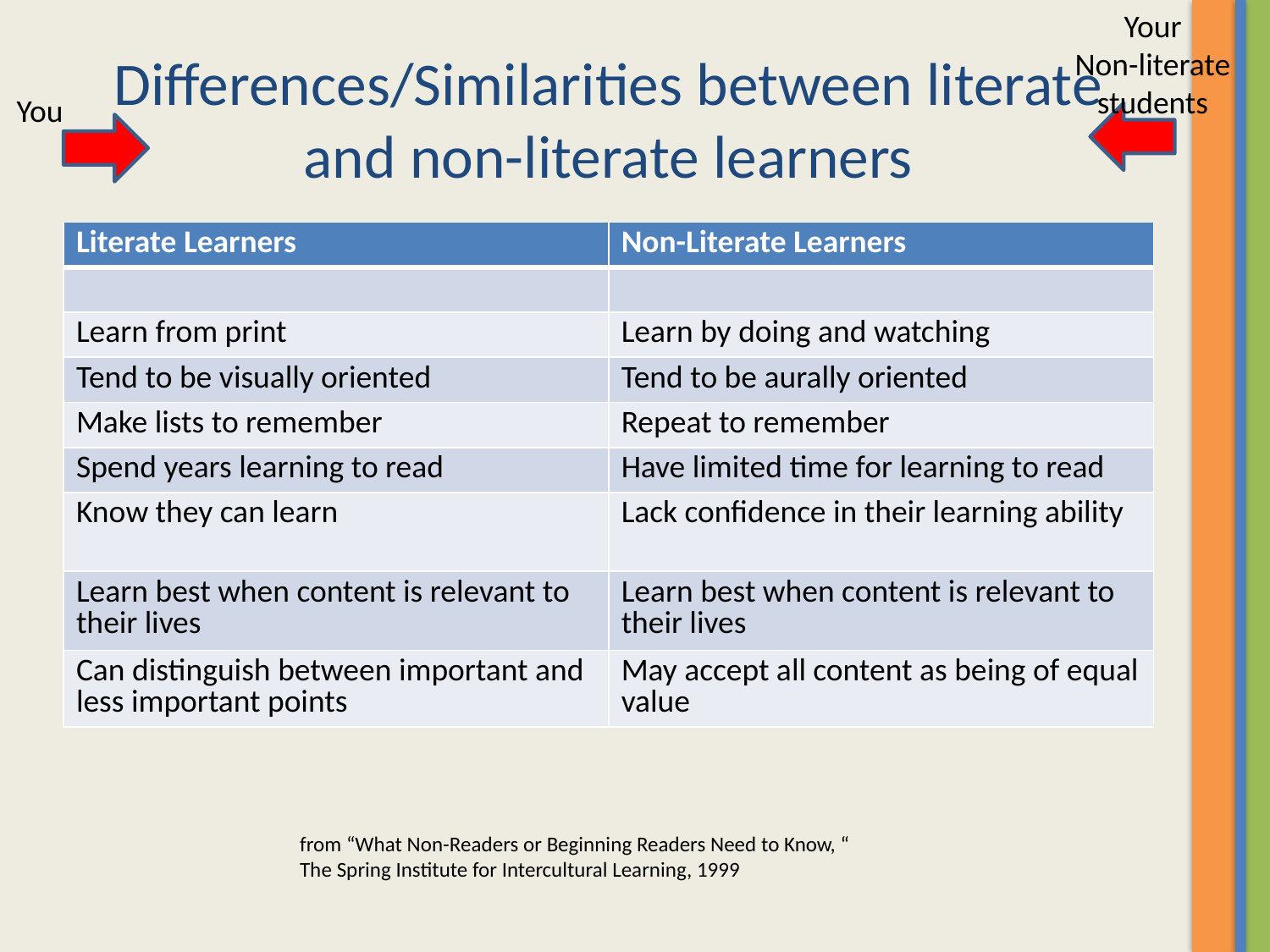

Your
Non-literate
students
# Differences/Similarities between literate and non-literate learners
You

| Literate Learners | Non-Literate Learners |
| --- | --- |
|  |  |
| Learn from print | Learn by doing and watching |
| Tend to be visually oriented | Tend to be aurally oriented |
| Make lists to remember | Repeat to remember |
| Spend years learning to read | Have limited time for learning to read |
| Know they can learn | Lack confidence in their learning ability |
| Learn best when content is relevant to their lives | Learn best when content is relevant to their lives |
| Can distinguish between important and less important points | May accept all content as being of equal value |
from “What Non-Readers or Beginning Readers Need to Know, “
The Spring Institute for Intercultural Learning, 1999